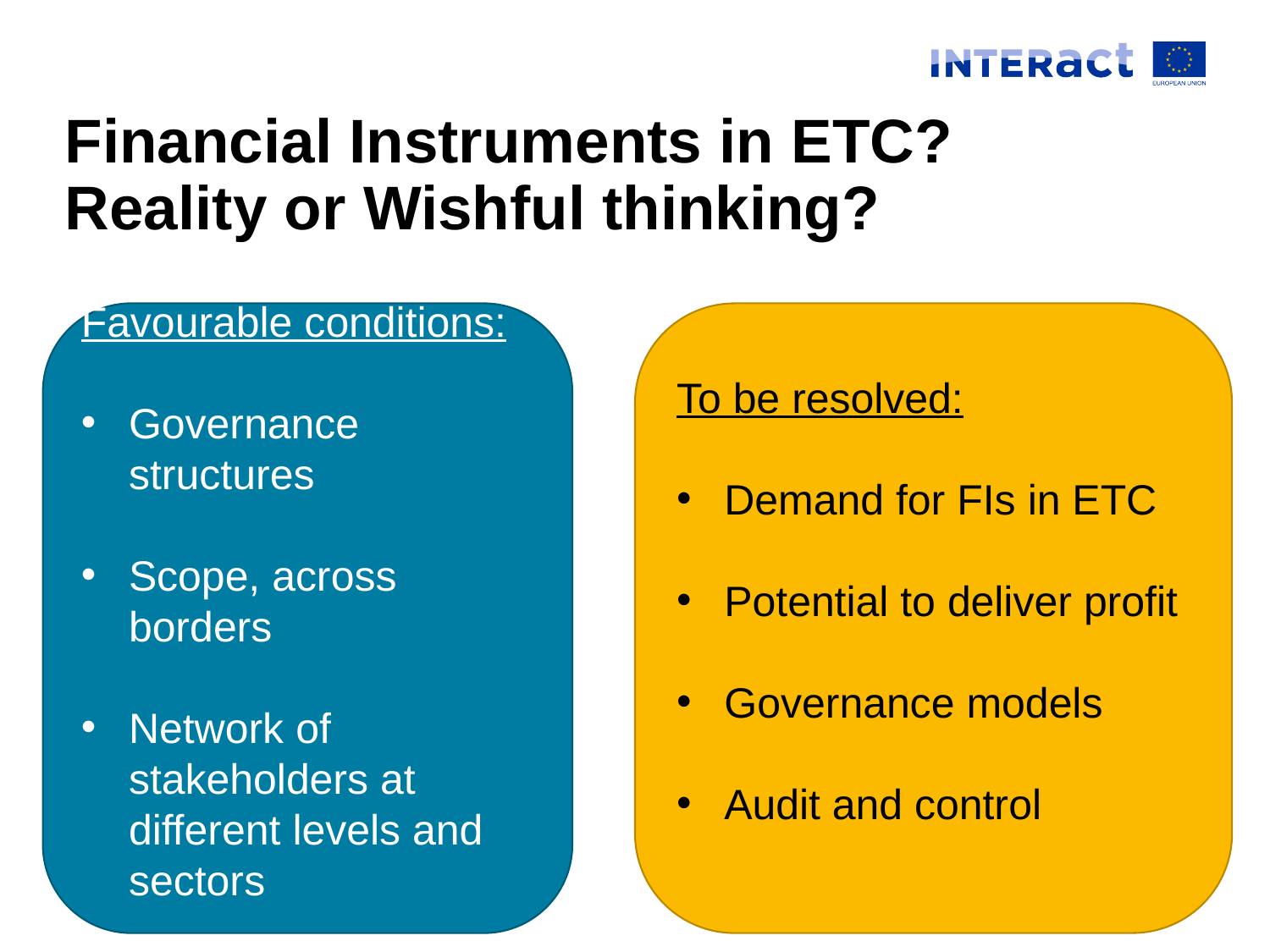

# Financial Instruments in ETC? Reality or Wishful thinking?
Favourable conditions:

Governance structures

Scope, across borders

Network of stakeholders at different levels and sectors

To be resolved:

Demand for FIs in ETC

Potential to deliver profit

Governance models

Audit and control